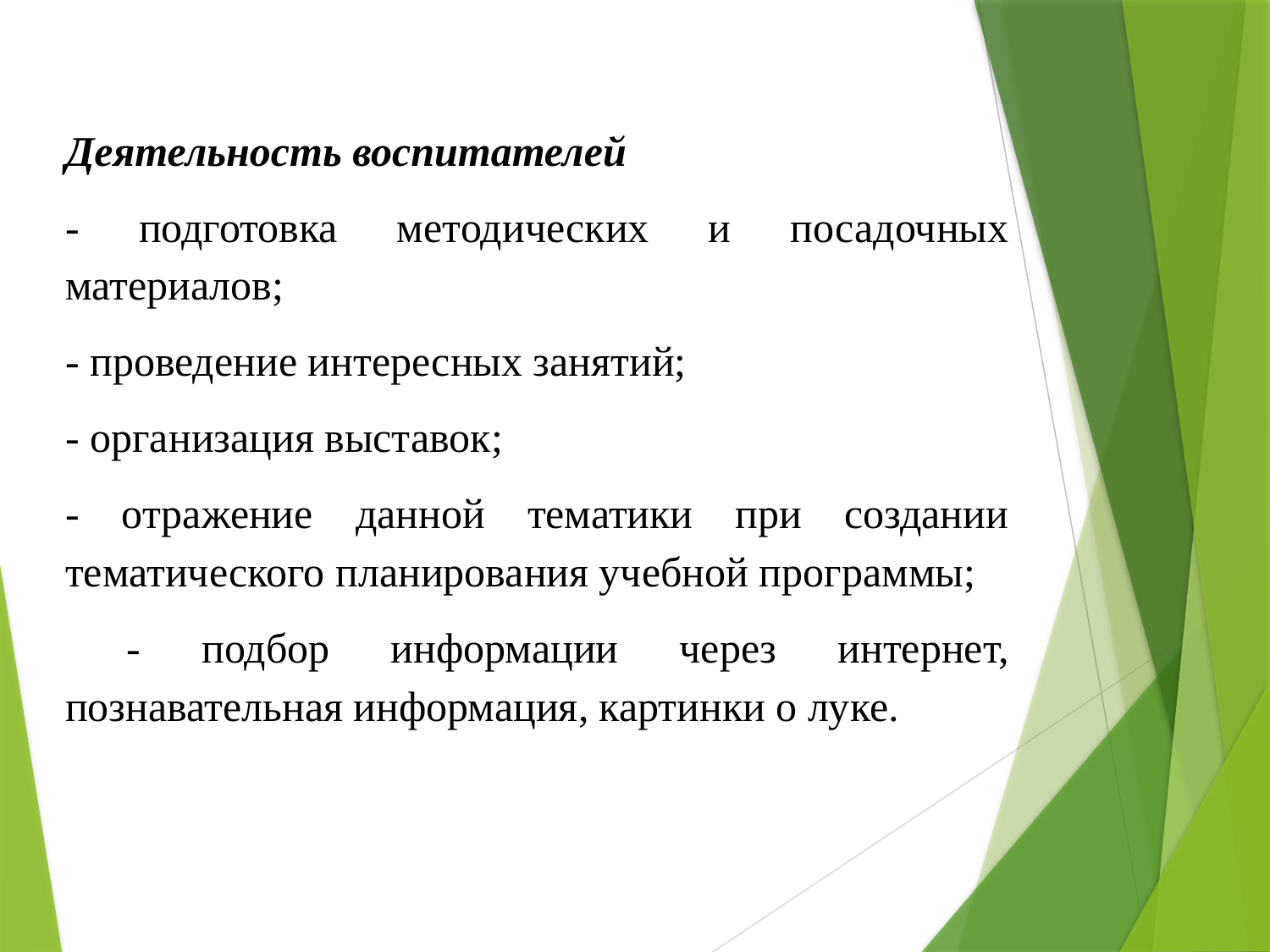

Деятельность воспитателей
- подготовка методических и посадочных материалов;
- проведение интересных занятий;
- организация выставок;
- отражение данной тематики при создании тематического планирования учебной программы;
 - подбор информации через интернет, познавательная информация, картинки о луке.